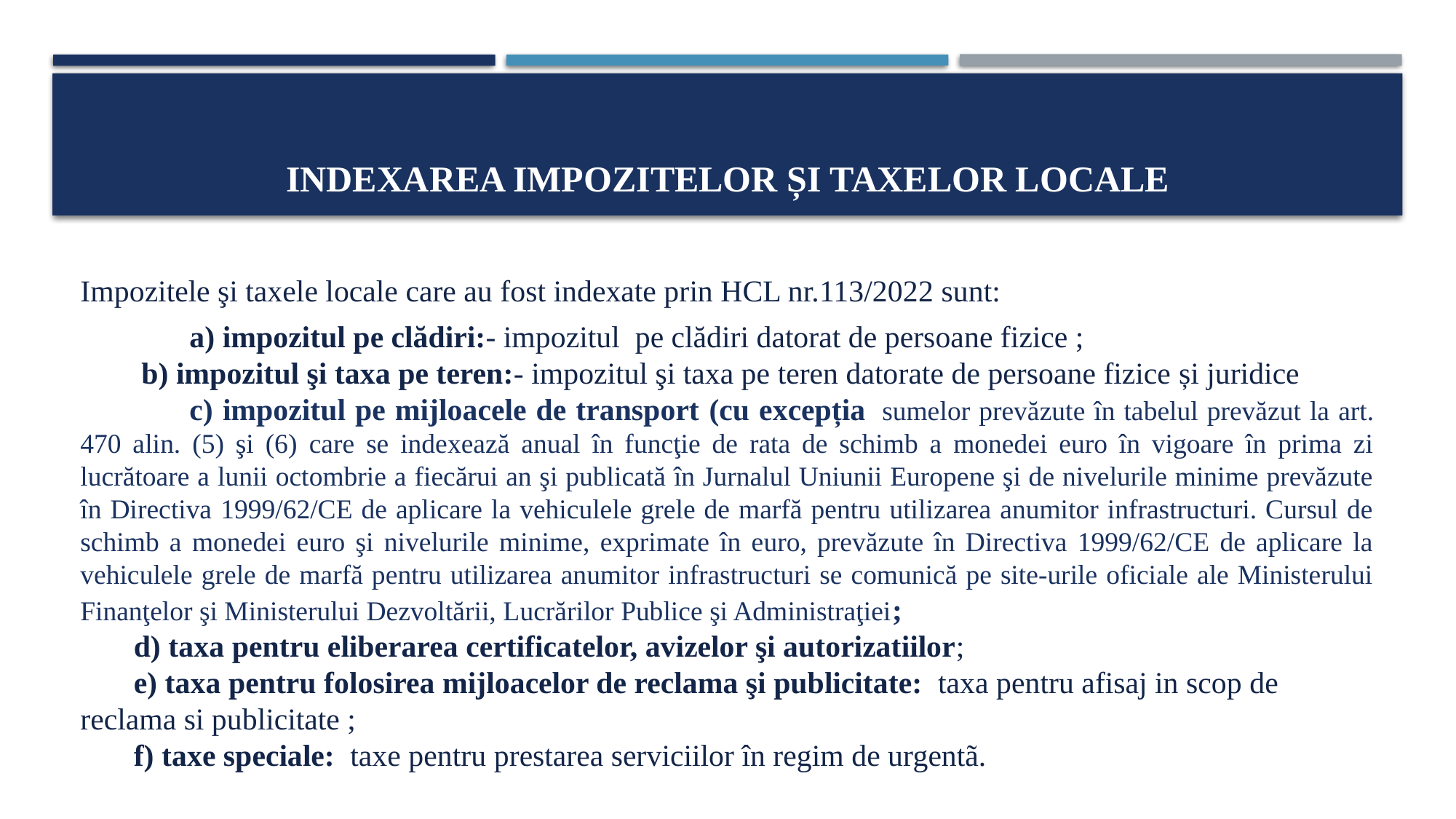

# INDEXAREA IMPOZITELOR ȘI TAXELOR LOCALE

Impozitele şi taxele locale care au fost indexate prin HCL nr.113/2022 sunt:
	a) impozitul pe clădiri:- impozitul  pe clădiri datorat de persoane fizice ;
        b) impozitul şi taxa pe teren:- impozitul şi taxa pe teren datorate de persoane fizice și juridice
	c) impozitul pe mijloacele de transport (cu excepția  sumelor prevăzute în tabelul prevăzut la art. 470 alin. (5) şi (6) care se indexează anual în funcţie de rata de schimb a monedei euro în vigoare în prima zi lucrătoare a lunii octombrie a fiecărui an şi publicată în Jurnalul Uniunii Europene şi de nivelurile minime prevăzute în Directiva 1999/62/CE de aplicare la vehiculele grele de marfă pentru utilizarea anumitor infrastructuri. Cursul de schimb a monedei euro şi nivelurile minime, exprimate în euro, prevăzute în Directiva 1999/62/CE de aplicare la vehiculele grele de marfă pentru utilizarea anumitor infrastructuri se comunică pe site-urile oficiale ale Ministerului Finanţelor şi Ministerului Dezvoltării, Lucrărilor Publice şi Administraţiei;
       d) taxa pentru eliberarea certificatelor, avizelor şi autorizatiilor;
       e) taxa pentru folosirea mijloacelor de reclama şi publicitate:  taxa pentru afisaj in scop de reclama si publicitate ;
       f) taxe speciale:  taxe pentru prestarea serviciilor în regim de urgentã.